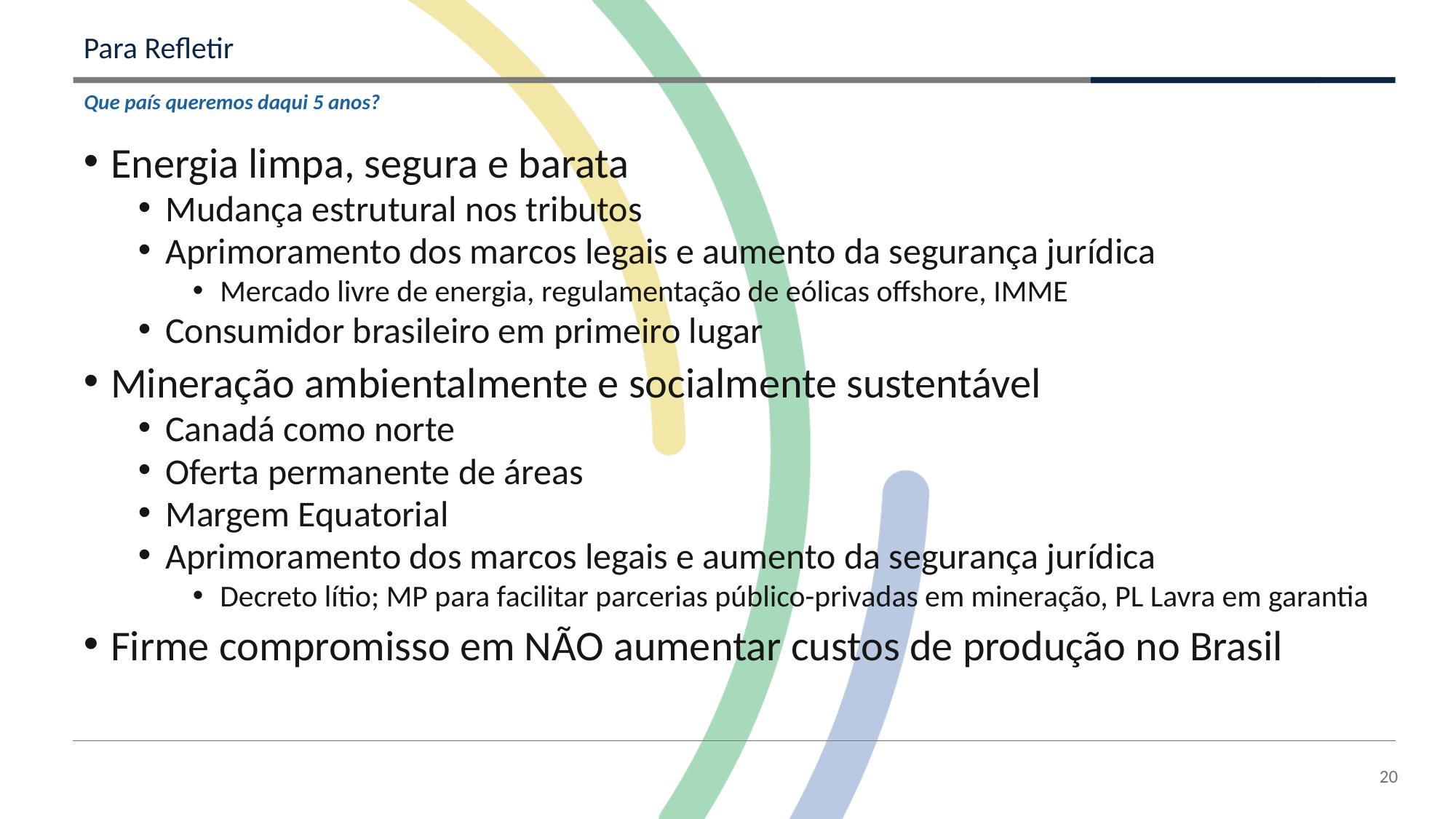

# Para Refletir

Que país queremos daqui 5 anos?
Energia limpa, segura e barata
Mudança estrutural nos tributos
Aprimoramento dos marcos legais e aumento da segurança jurídica
Mercado livre de energia, regulamentação de eólicas offshore, IMME
Consumidor brasileiro em primeiro lugar
Mineração ambientalmente e socialmente sustentável
Canadá como norte
Oferta permanente de áreas
Margem Equatorial
Aprimoramento dos marcos legais e aumento da segurança jurídica
Decreto lítio; MP para facilitar parcerias público-privadas em mineração, PL Lavra em garantia
Firme compromisso em NÃO aumentar custos de produção no Brasil